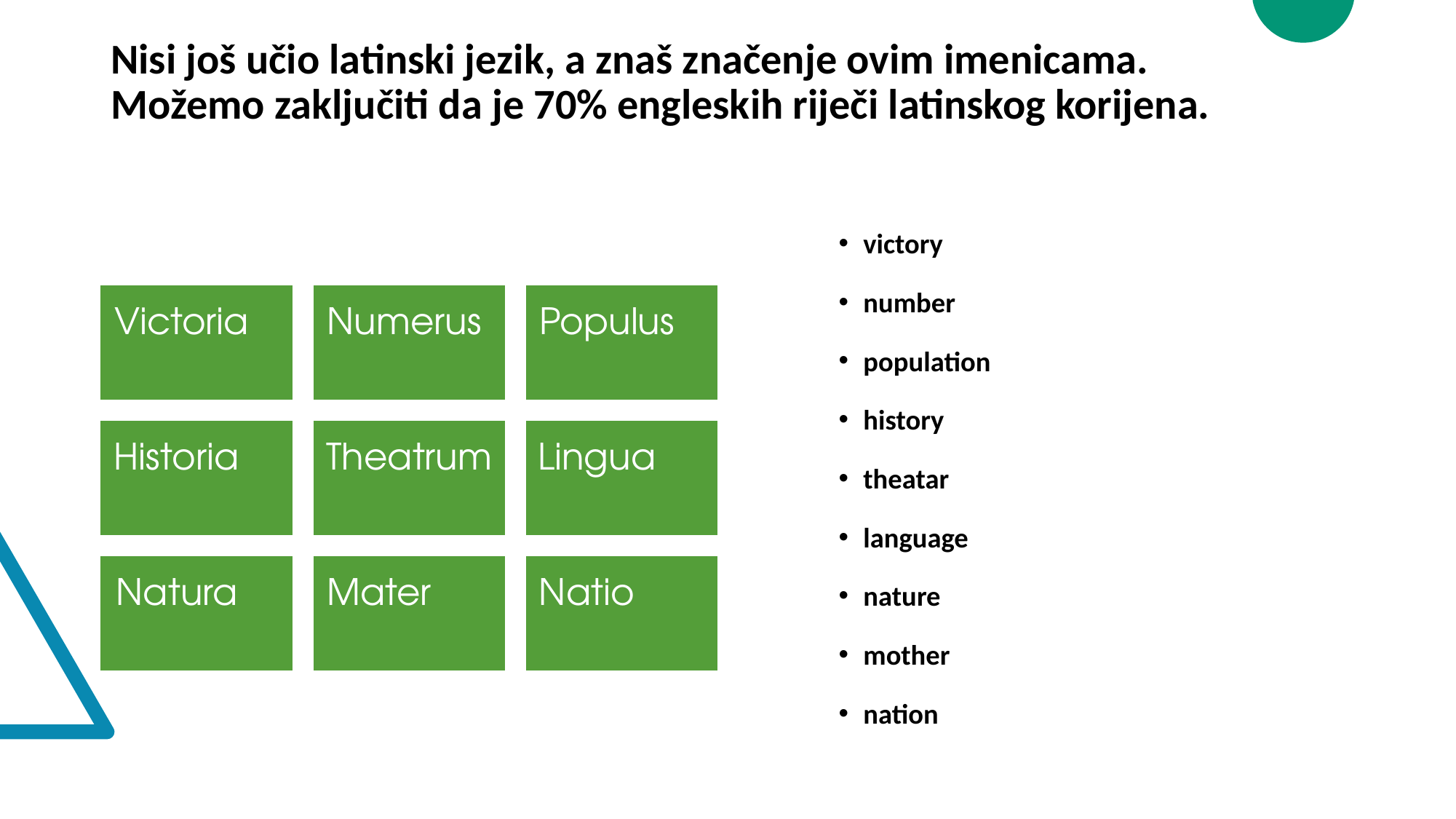

# Nisi još učio latinski jezik, a znaš značenje ovim imenicama. Možemo zaključiti da je 70% engleskih riječi latinskog korijena.
Victoria
Numerus
Populus
Historia
Theatrum
Lingua
Natura
Mater
Natio
victory
number
population
history
theatar
language
nature
mother
nation